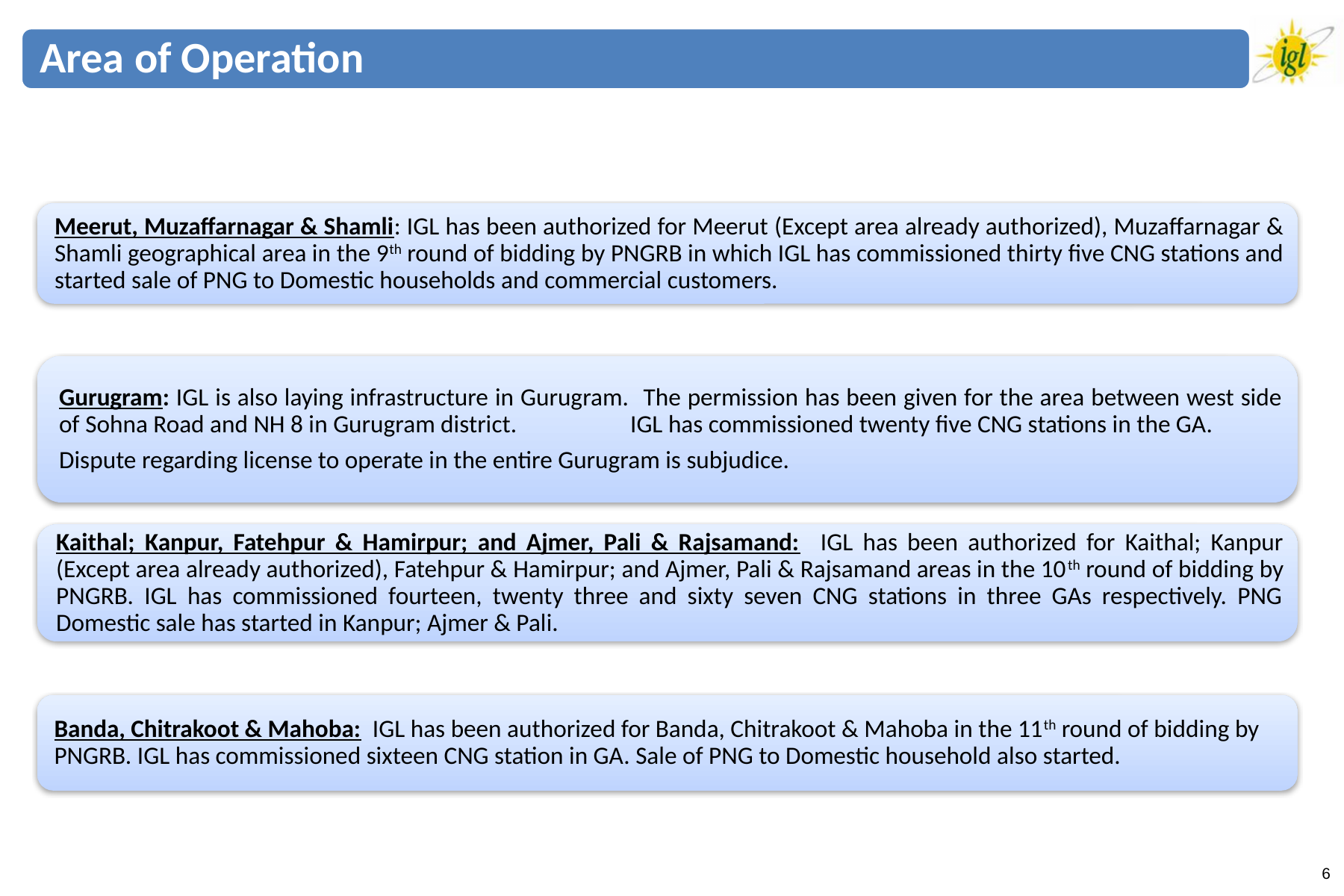

Area of Operation
Meerut, Muzaffarnagar & Shamli: IGL has been authorized for Meerut (Except area already authorized), Muzaffarnagar & Shamli geographical area in the 9th round of bidding by PNGRB in which IGL has commissioned thirty five CNG stations and started sale of PNG to Domestic households and commercial customers.
Gurugram: IGL is also laying infrastructure in Gurugram.  The permission has been given for the area between west side of Sohna Road and NH 8 in Gurugram district.	  IGL has commissioned twenty five CNG stations in the GA.
Dispute regarding license to operate in the entire Gurugram is subjudice.
Kaithal; Kanpur, Fatehpur & Hamirpur; and Ajmer, Pali & Rajsamand:  IGL has been authorized for Kaithal; Kanpur (Except area already authorized), Fatehpur & Hamirpur; and Ajmer, Pali & Rajsamand areas in the 10th round of bidding by PNGRB. IGL has commissioned fourteen, twenty three and sixty seven CNG stations in three GAs respectively. PNG Domestic sale has started in Kanpur; Ajmer & Pali.
Banda, Chitrakoot & Mahoba:  IGL has been authorized for Banda, Chitrakoot & Mahoba in the 11th round of bidding by PNGRB. IGL has commissioned sixteen CNG station in GA. Sale of PNG to Domestic household also started.
6